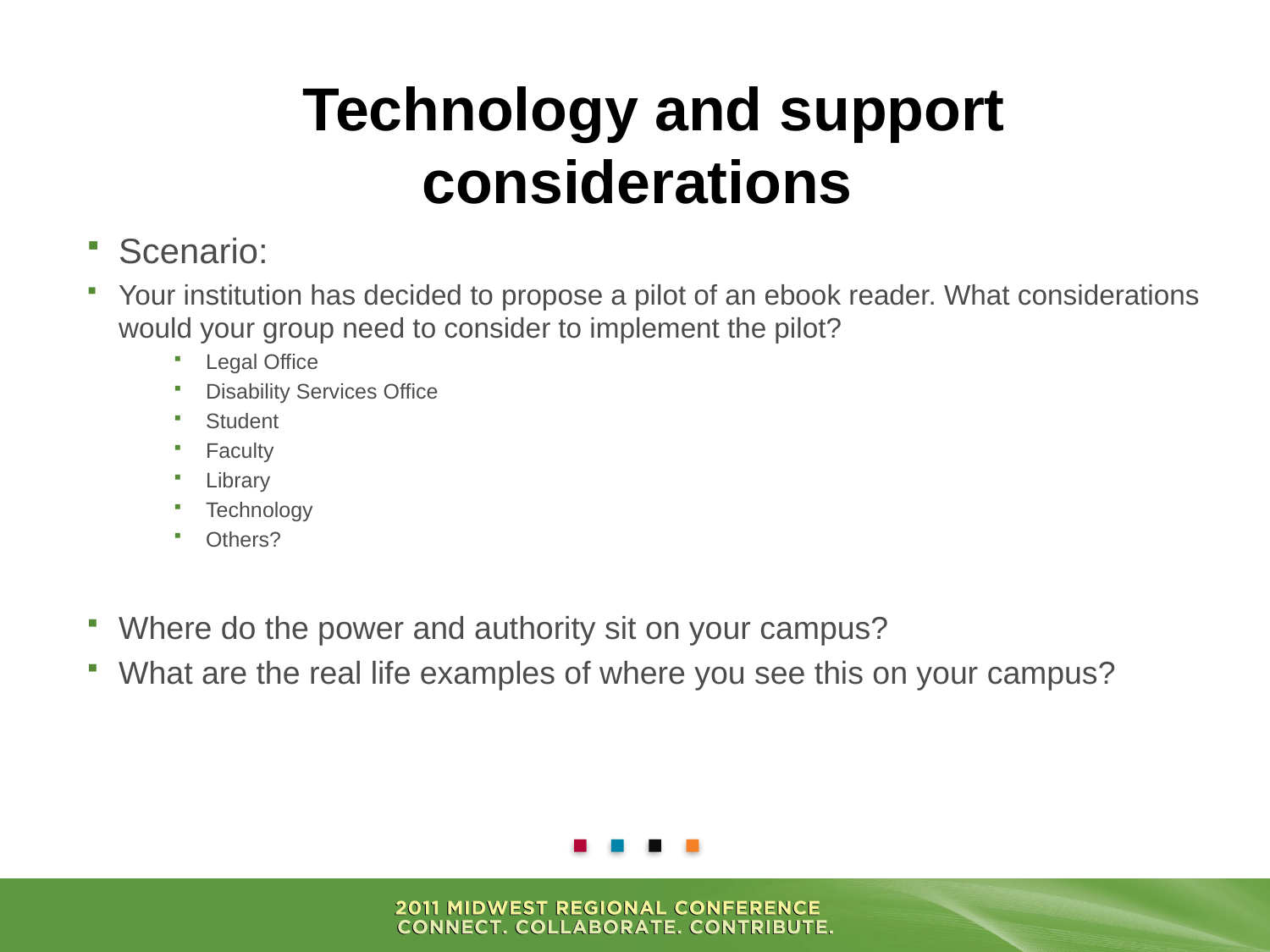

# Technology and support considerations
Scenario:
Your institution has decided to propose a pilot of an ebook reader. What considerations would your group need to consider to implement the pilot?
Legal Office
Disability Services Office
Student
Faculty
Library
Technology
Others?

Where do the power and authority sit on your campus?
What are the real life examples of where you see this on your campus?